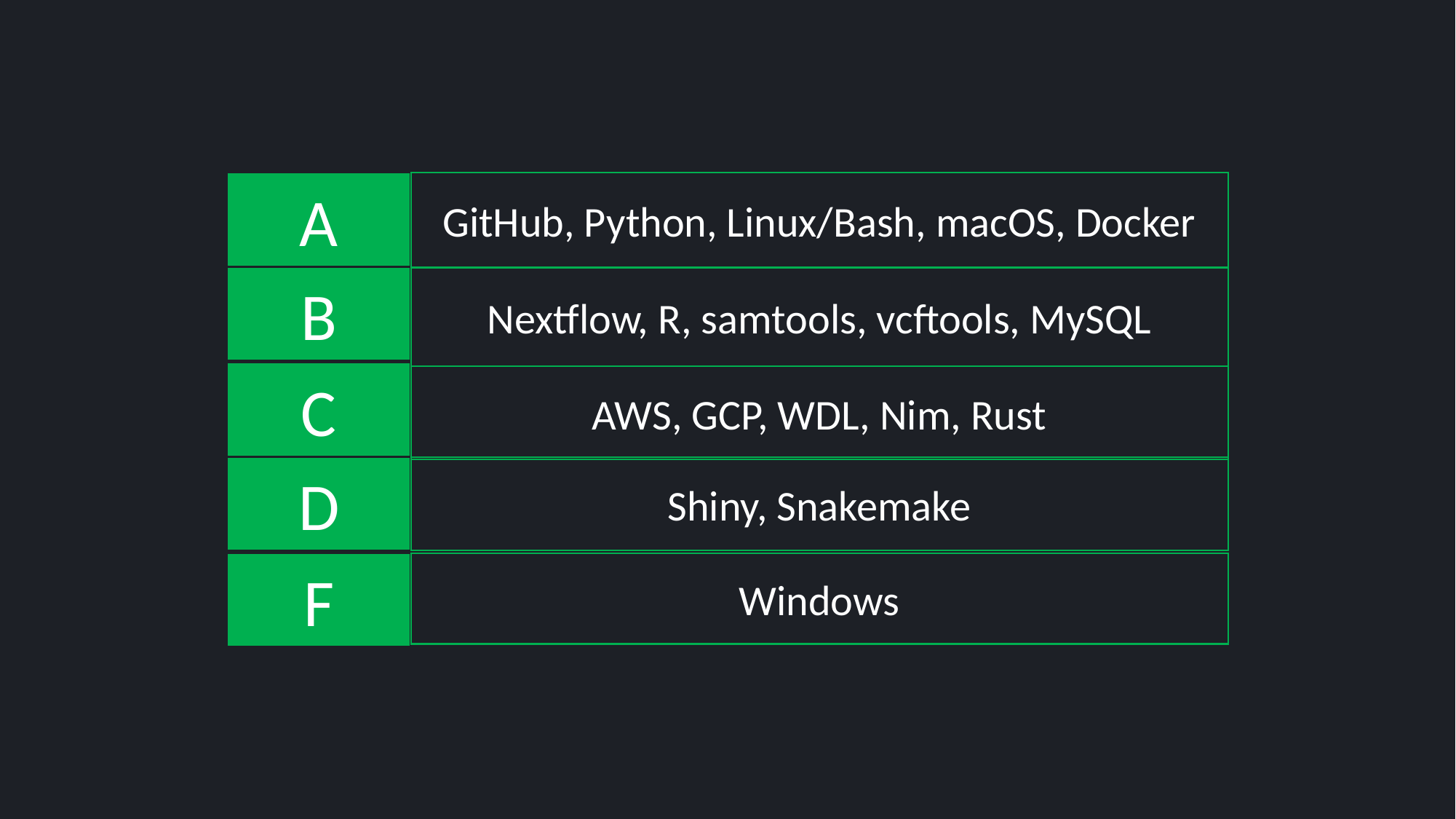

GitHub, Python, Linux/Bash, macOS, Docker
A
B
Nextflow, R, samtools, vcftools, MySQL
C
AWS, GCP, WDL, Nim, Rust
D
Shiny, Snakemake
F
Windows